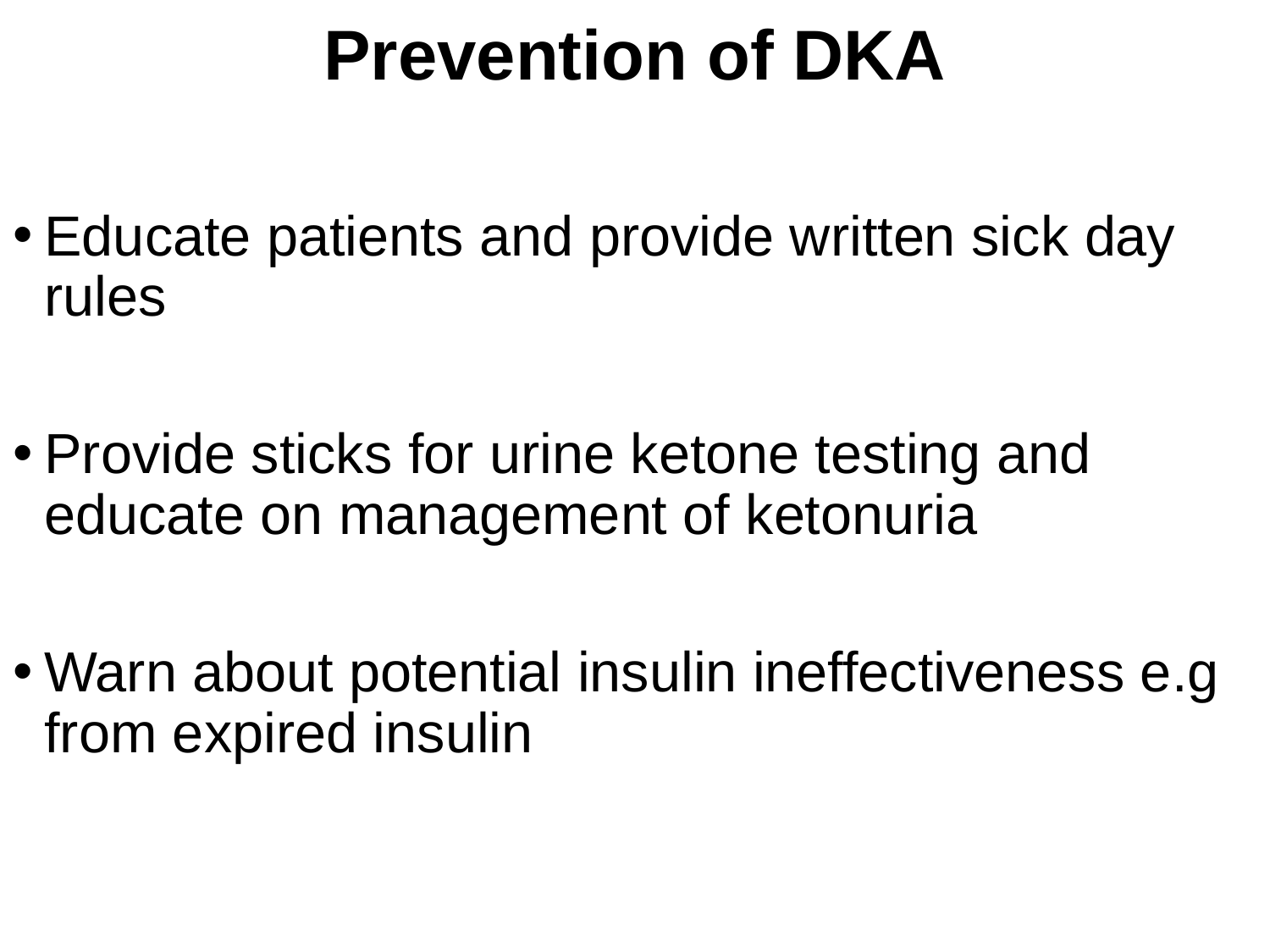

Prevention of DKA

Educate patients and provide written sick day rules

Provide sticks for urine ketone testing and educate on management of ketonuria

Warn about potential insulin ineffectiveness e.g from expired insulin